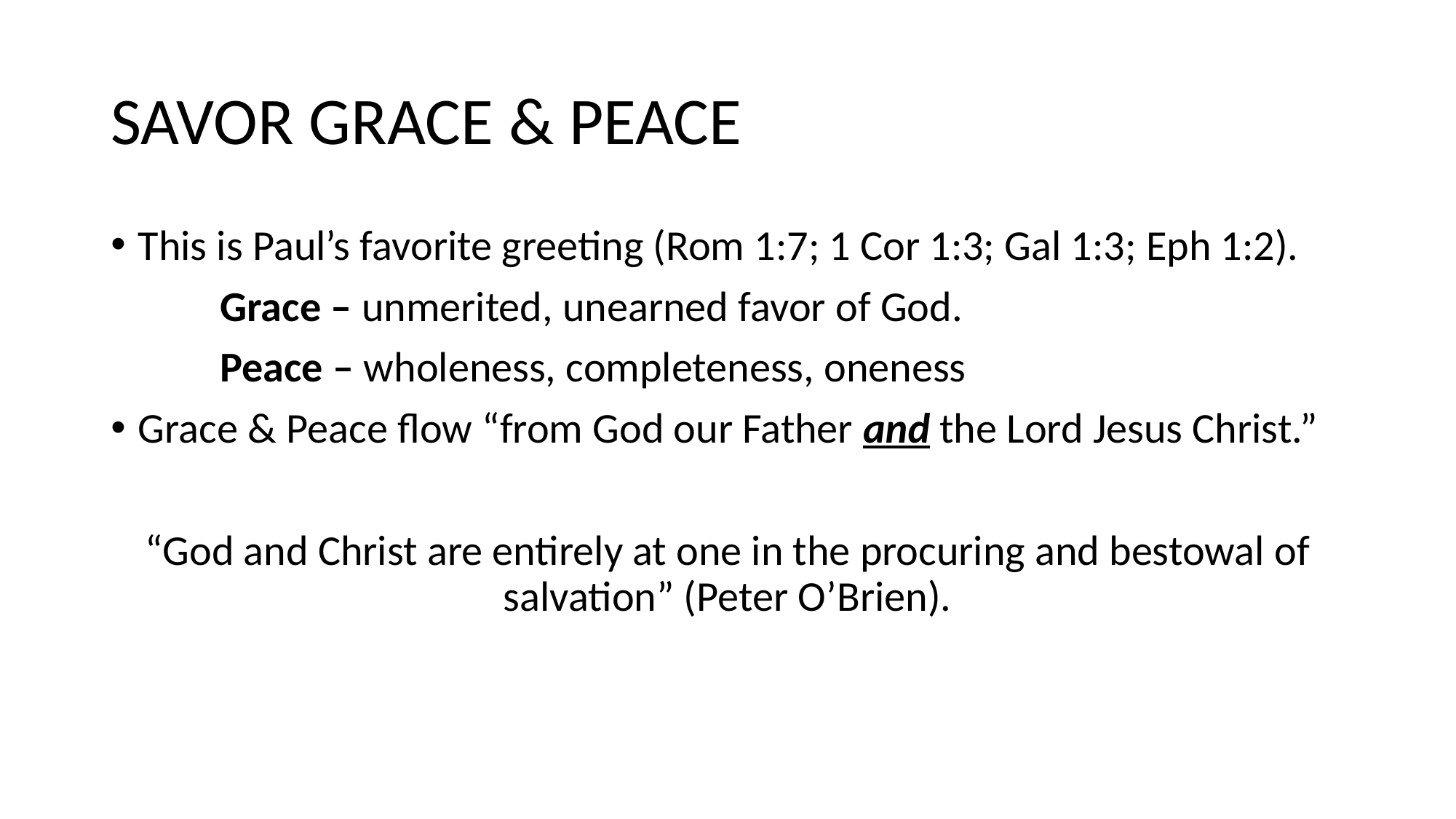

# SAVOR GRACE & PEACE
This is Paul’s favorite greeting (Rom 1:7; 1 Cor 1:3; Gal 1:3; Eph 1:2).
	Grace – unmerited, unearned favor of God.
	Peace – wholeness, completeness, oneness
Grace & Peace flow “from God our Father and the Lord Jesus Christ.”

“God and Christ are entirely at one in the procuring and bestowal of salvation” (Peter O’Brien).